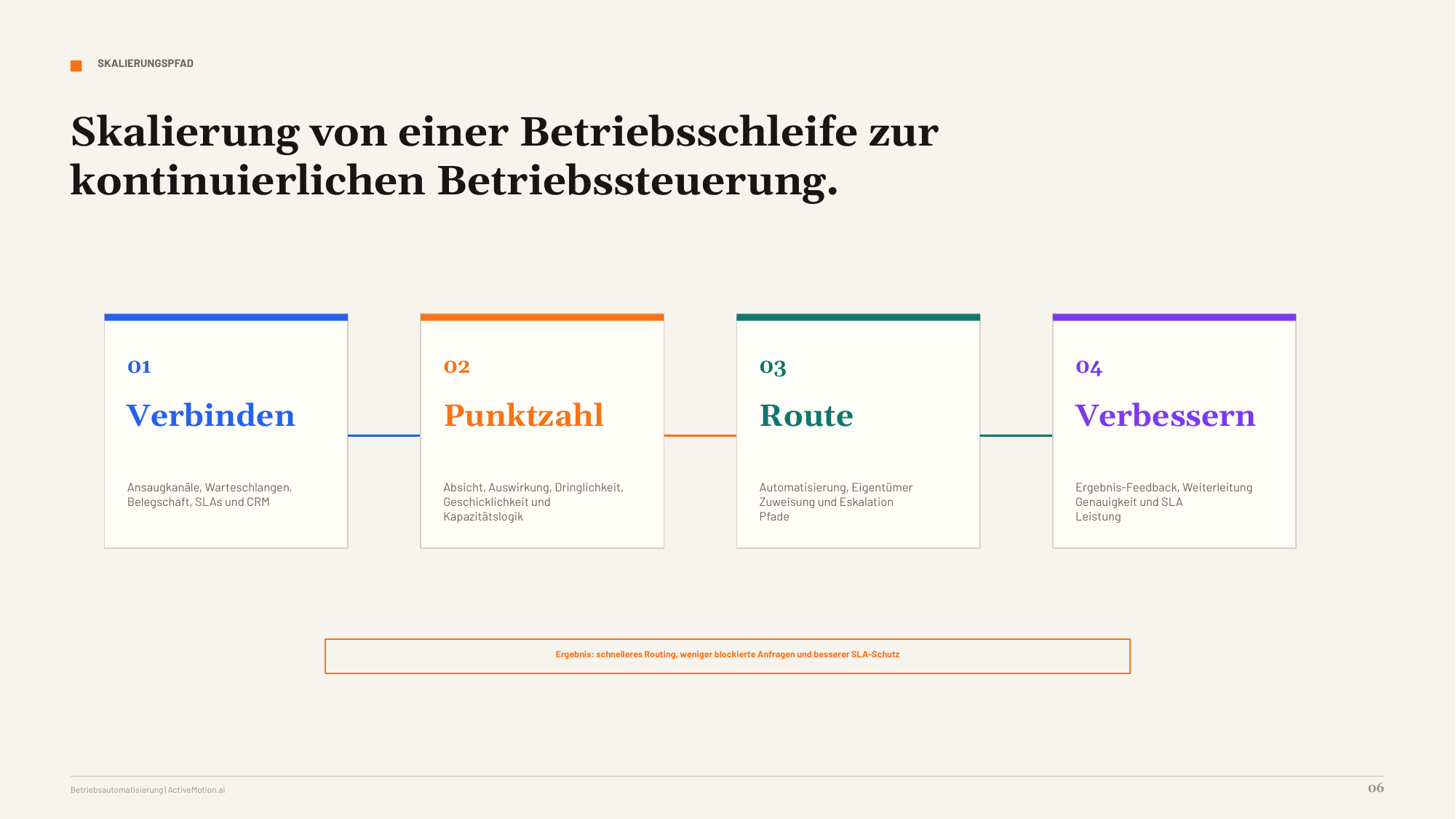

SKALIERUNGSPFAD

Skalierung von einer Betriebsschleife zur kontinuierlichen Betriebssteuerung.

01
02
03
04
Verbinden
Punktzahl
Route
Verbessern

Ansaugkanäle, Warteschlangen,
Belegschaft, SLAs und CRM
Absicht, Auswirkung, Dringlichkeit,
Geschicklichkeit und Kapazitätslogik
Automatisierung, Eigentümer
Zuweisung und Eskalation
Pfade
Ergebnis-Feedback, Weiterleitung
Genauigkeit und SLA
Leistung

Ergebnis: schnelleres Routing, weniger blockierte Anfragen und besserer SLA-Schutz

06
Betriebsautomatisierung | ActiveMotion.ai